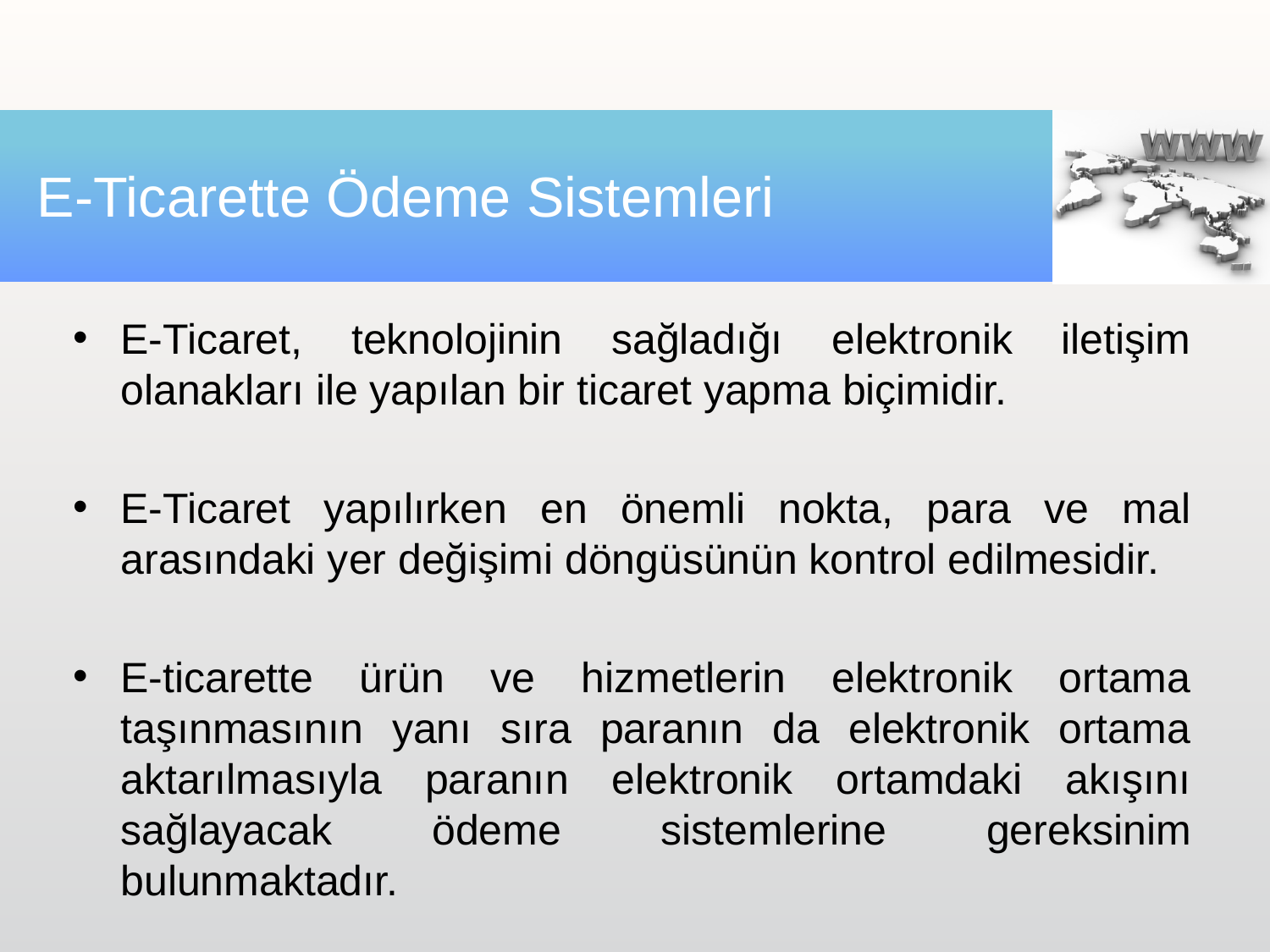

# E-Ticarette Ödeme Sistemleri
E-Ticaret, teknolojinin sağladığı elektronik iletişim olanakları ile yapılan bir ticaret yapma biçimidir.

E-Ticaret yapılırken en önemli nokta, para ve mal arasındaki yer değişimi döngüsünün kontrol edilmesidir.

E-ticarette ürün ve hizmetlerin elektronik ortama taşınmasının yanı sıra paranın da elektronik ortama aktarılmasıyla paranın elektronik ortamdaki akışını sağlayacak ödeme sistemlerine gereksinim bulunmaktadır.